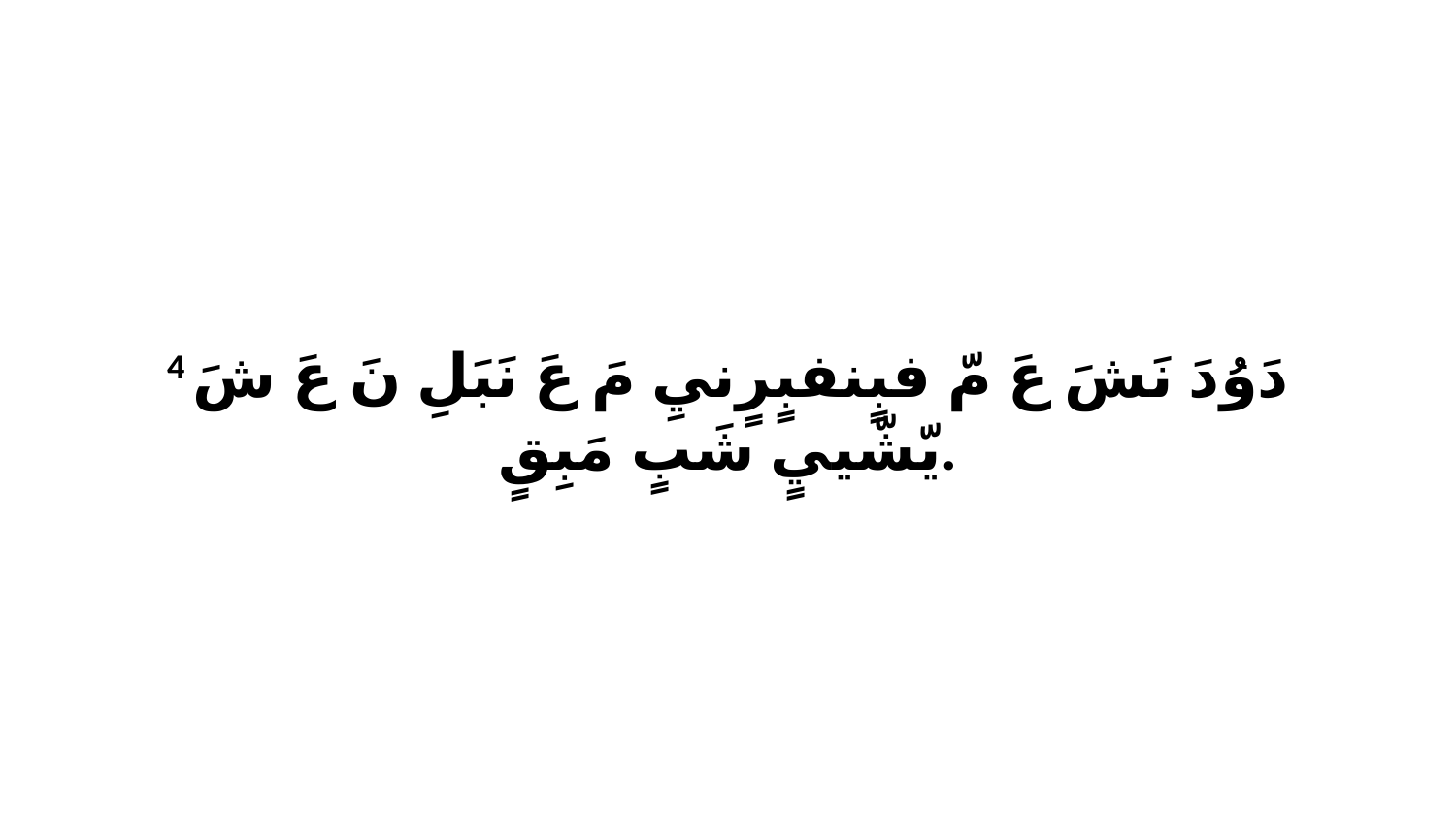

4 دَوُدَ نَشَ عَ مّ فبٍنفبٍرٍنيِ مَ عَ نَبَلِ نَ عَ شَ يّشّييٍ شَبٍ مَبِقٍ.